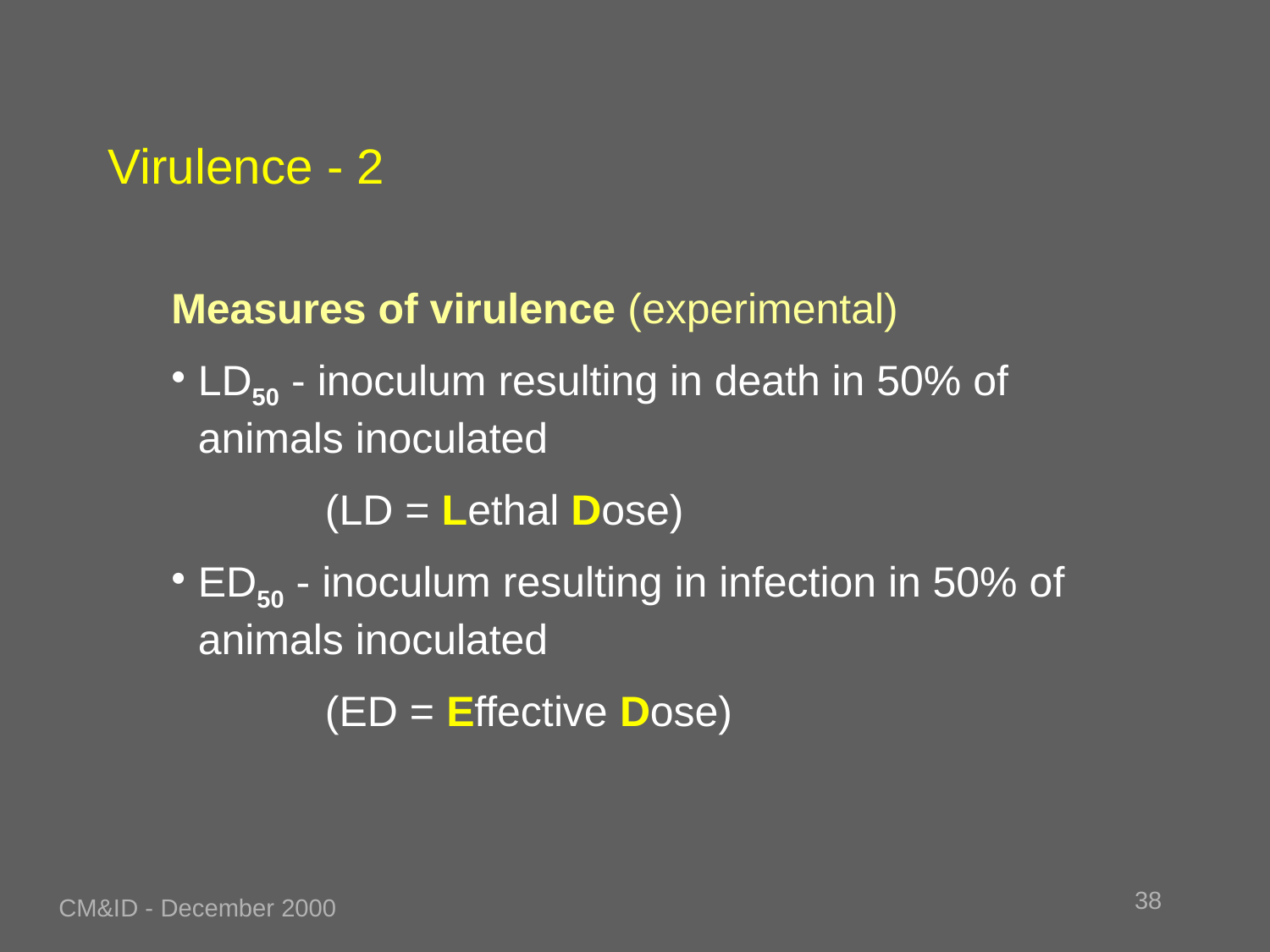

# Virulence - 2
Measures of virulence (experimental)
LD50 - inoculum resulting in death in 50% of animals inoculated
		(LD = Lethal Dose)
ED50 - inoculum resulting in infection in 50% of animals inoculated
		(ED = Effective Dose)
38